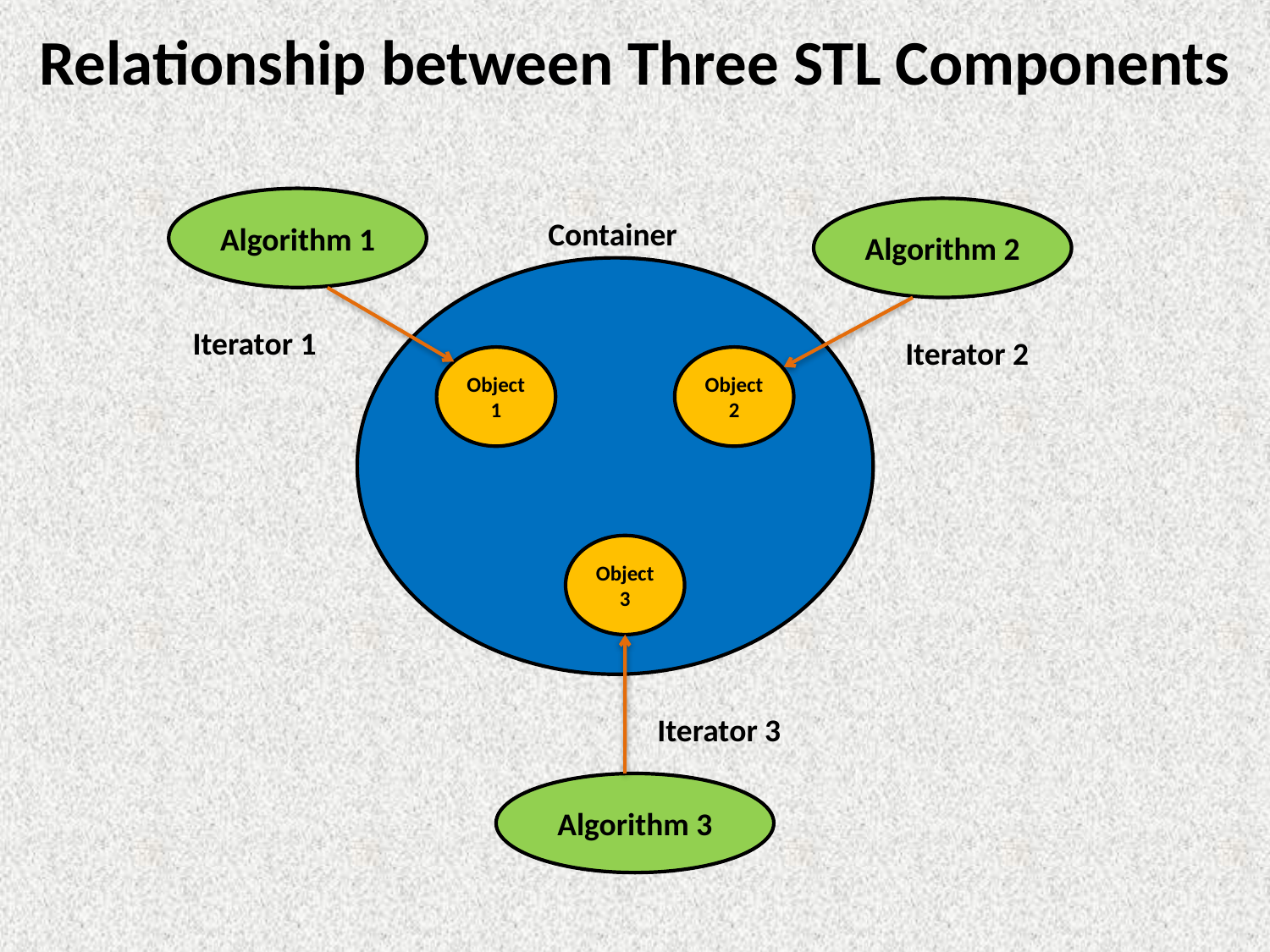

# Relationship between Three STL Components
Algorithm 1
Algorithm 2
Container

   Iterator 1
Iterator 2
Object 1
Object 2
Object 3
Iterator 3
Algorithm 3